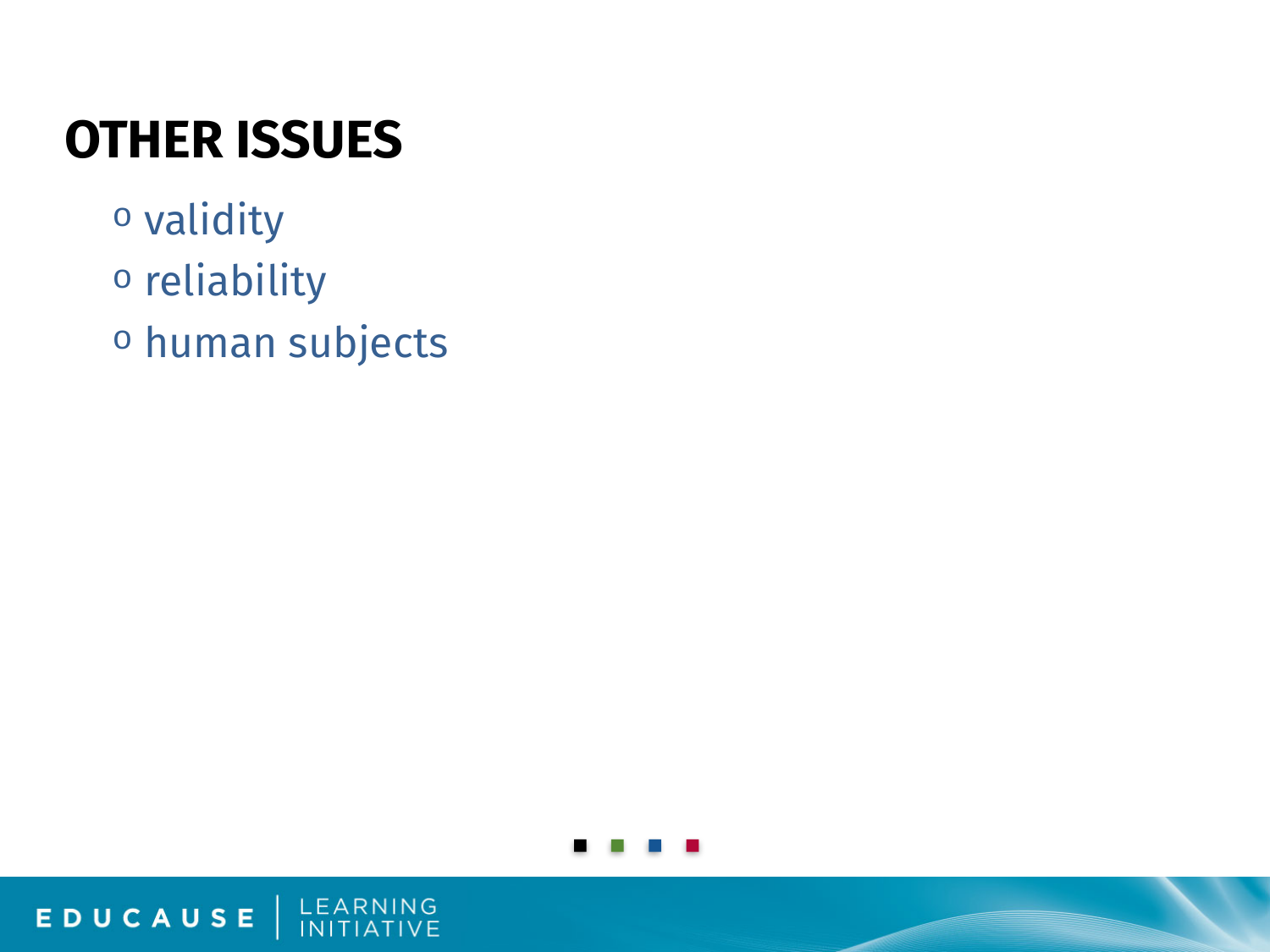

# OTHER ISSUES
validity
reliability
human subjects